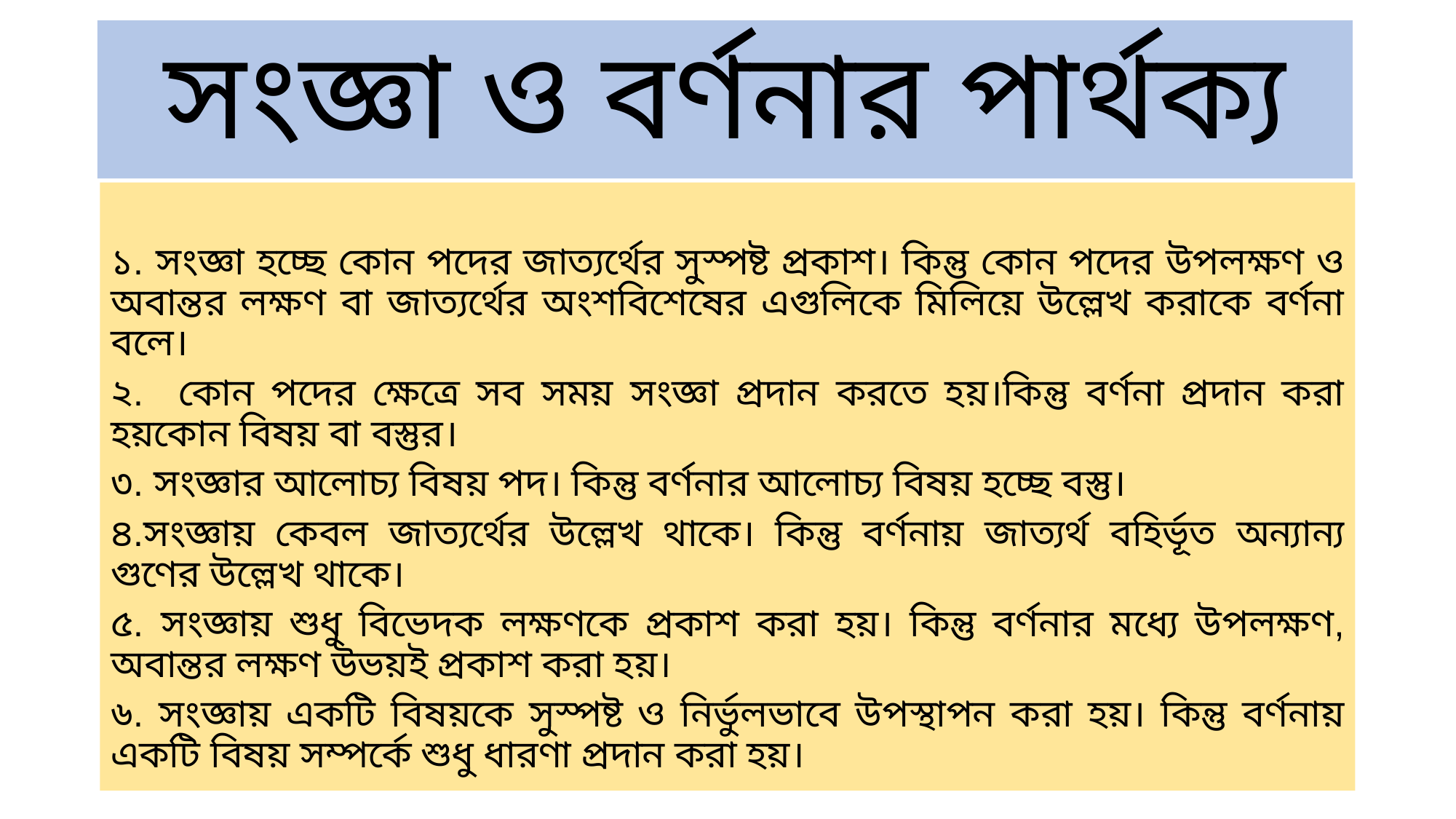

# সংজ্ঞা ও বর্ণনার পার্থক্য

১. সংজ্ঞা হচ্ছে কোন পদের জাত্যর্থের সুস্পষ্ট প্রকাশ। কিন্তু কোন পদের উপলক্ষণ ও অবান্তর লক্ষণ বা জাত্যর্থের অংশবিশেষের এগুলিকে মিলিয়ে উল্লেখ করাকে বর্ণনা বলে।
২.  কোন পদের ক্ষেত্রে সব সময় সংজ্ঞা প্রদান করতে হয়।কিন্তু বর্ণনা প্রদান করা হয়কোন বিষয় বা বস্তুর।
৩. সংজ্ঞার আলোচ্য বিষয় পদ। কিন্তু বর্ণনার আলোচ্য বিষয় হচ্ছে বস্তু।
৪.সংজ্ঞায় কেবল জাত্যর্থের উল্লেখ থাকে। কিন্তু বর্ণনায় জাত্যর্থ বহির্ভূত অন্যান্য গুণের উল্লেখ থাকে।
৫. সংজ্ঞায় শুধু বিভেদক লক্ষণকে প্রকাশ করা হয়। কিন্তু বর্ণনার মধ্যে উপলক্ষণ, অবান্তর লক্ষণ উভয়ই প্রকাশ করা হয়।
৬. সংজ্ঞায় একটি বিষয়কে সুস্পষ্ট ও নির্ভুলভাবে উপস্থাপন করা হয়। কিন্তু বর্ণনায় একটি বিষয় সম্পর্কে শুধু ধারণা প্রদান করা হয়।